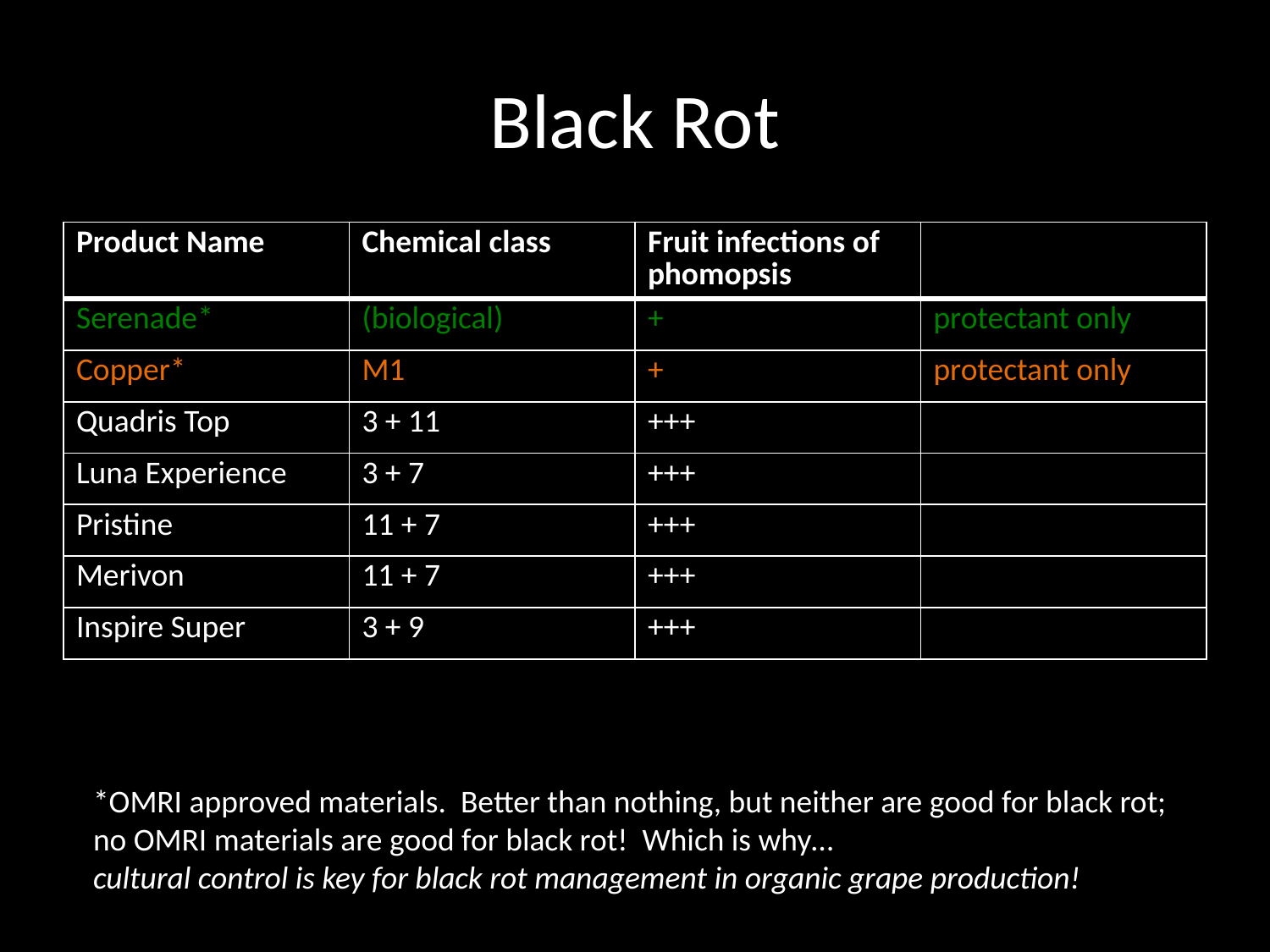

# Black Rot
| Product Name | Chemical class | Fruit infections of phomopsis |  |
| --- | --- | --- | --- |
| Serenade\* | (biological) | + | protectant only |
| Copper\* | M1 | + | protectant only |
| Quadris Top | 3 + 11 | +++ |  |
| Luna Experience | 3 + 7 | +++ |  |
| Pristine | 11 + 7 | +++ |  |
| Merivon | 11 + 7 | +++ |  |
| Inspire Super | 3 + 9 | +++ |  |
*OMRI approved materials.  Better than nothing, but neither are good for black rot;
no OMRI materials are good for black rot!  Which is why…
cultural control is key for black rot management in organic grape production!